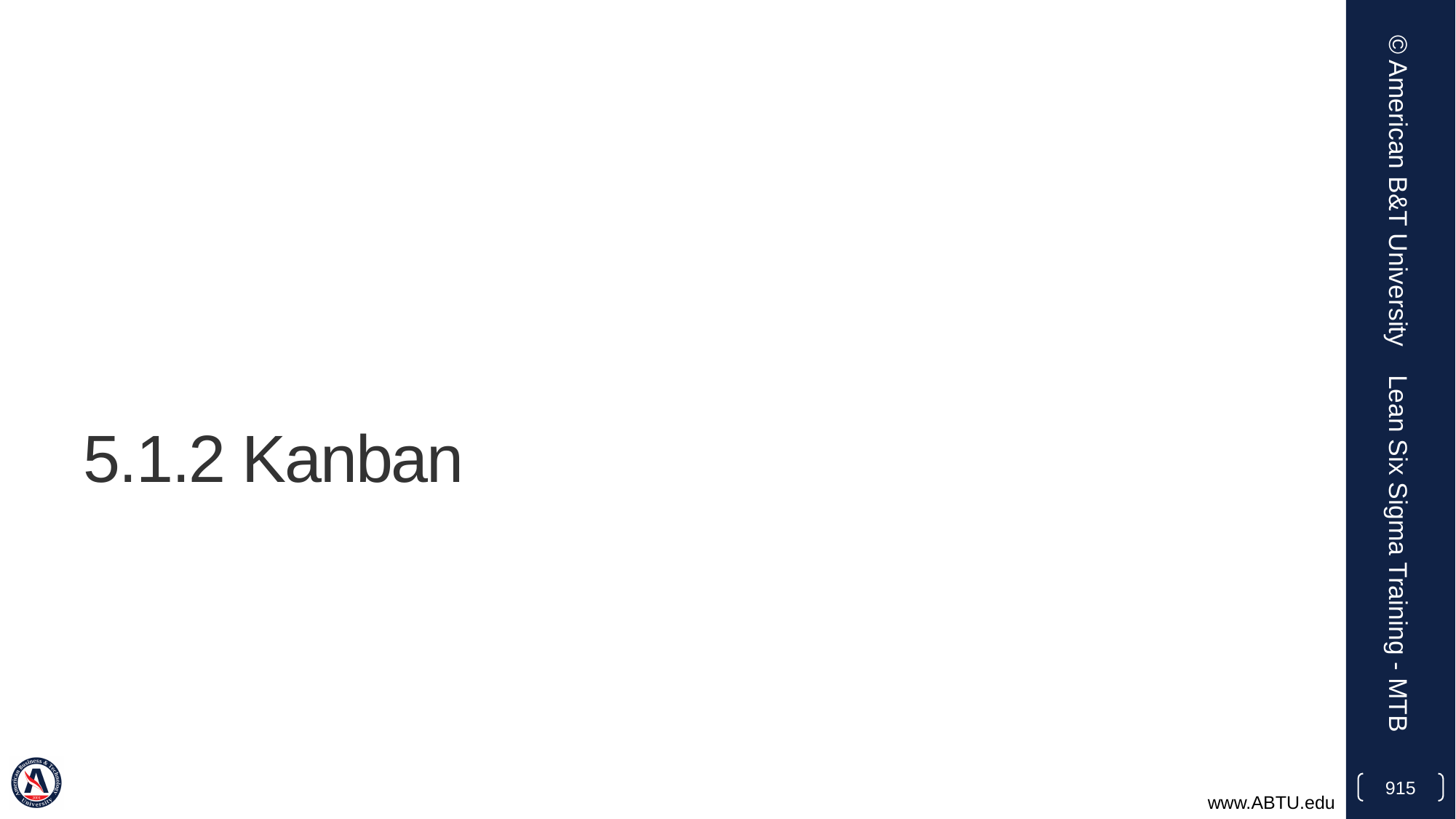

© American B&T University
# 5.1.2 Kanban
Lean Six Sigma Training - MTB
915